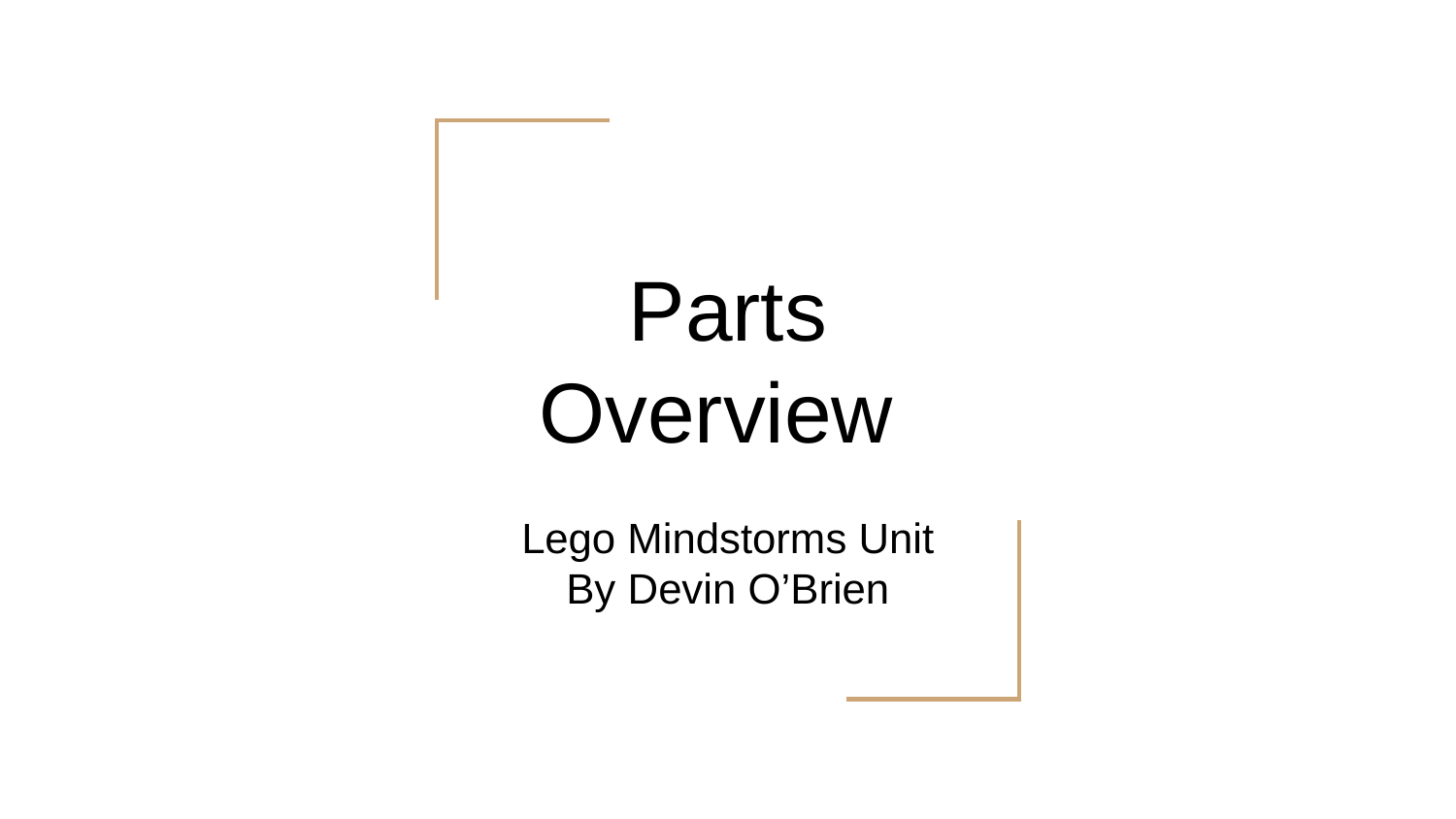

# Parts Overview
Lego Mindstorms Unit
By Devin O’Brien